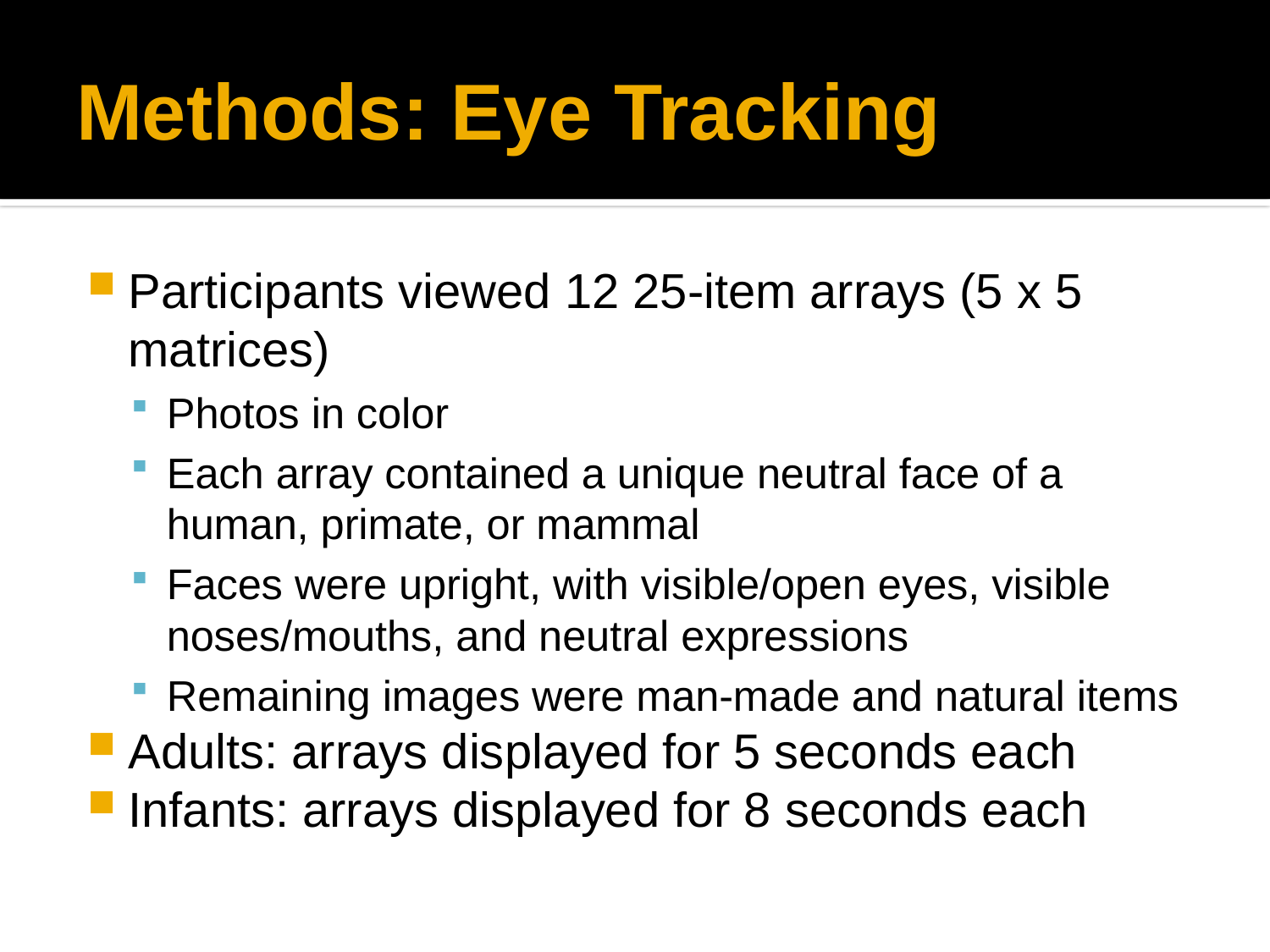

# Methods: Eye Tracking
Participants viewed 12 25-item arrays (5 x 5 matrices)
Photos in color
Each array contained a unique neutral face of a human, primate, or mammal
Faces were upright, with visible/open eyes, visible noses/mouths, and neutral expressions
Remaining images were man-made and natural items
Adults: arrays displayed for 5 seconds each
Infants: arrays displayed for 8 seconds each